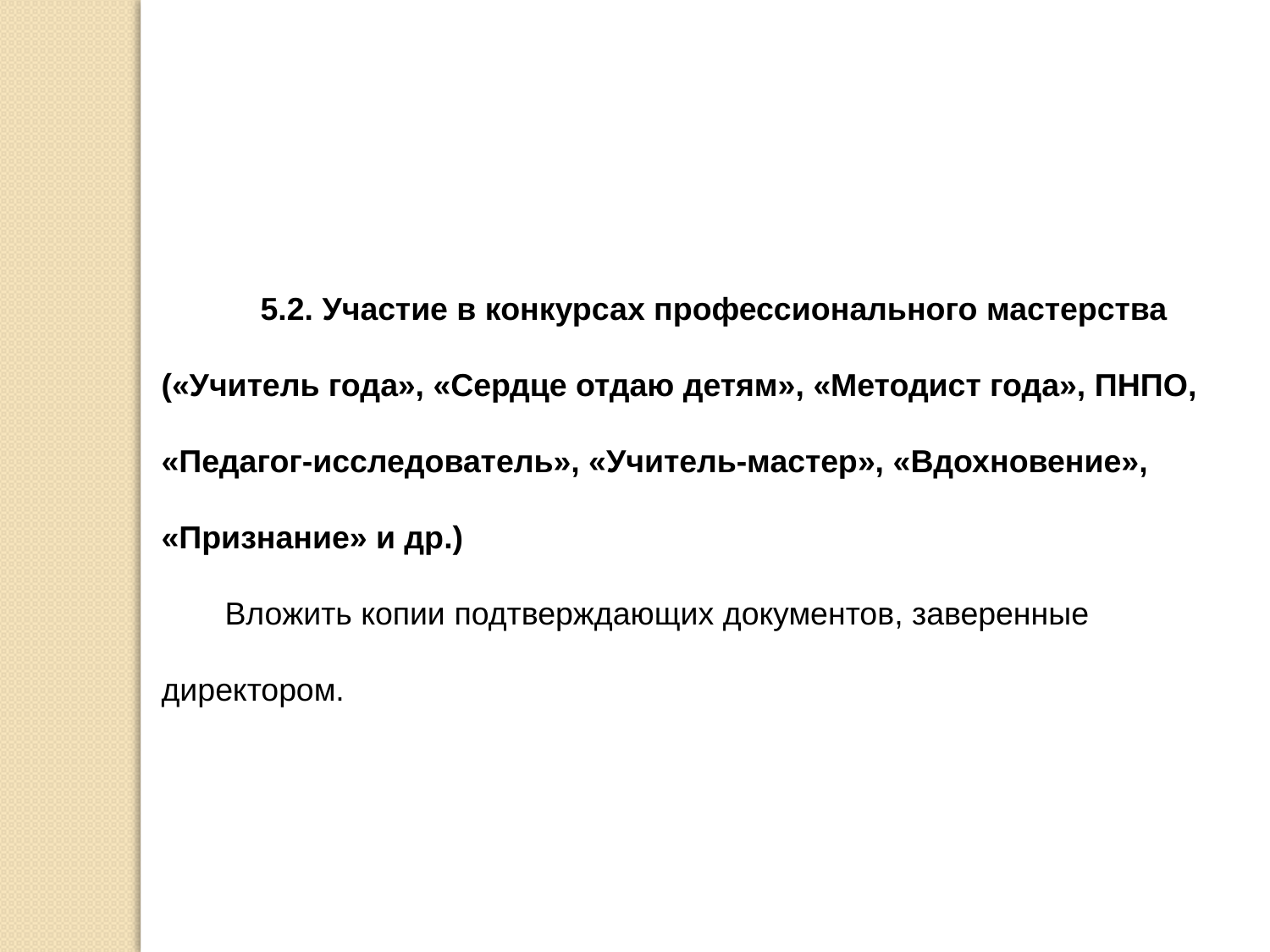

5.2. Участие в конкурсах профессионального мастерства («Учитель года», «Сердце отдаю детям», «Методист года», ПНПО, «Педагог-исследователь», «Учитель-мастер», «Вдохновение», «Признание» и др.)
Вложить копии подтверждающих документов, заверенные директором.